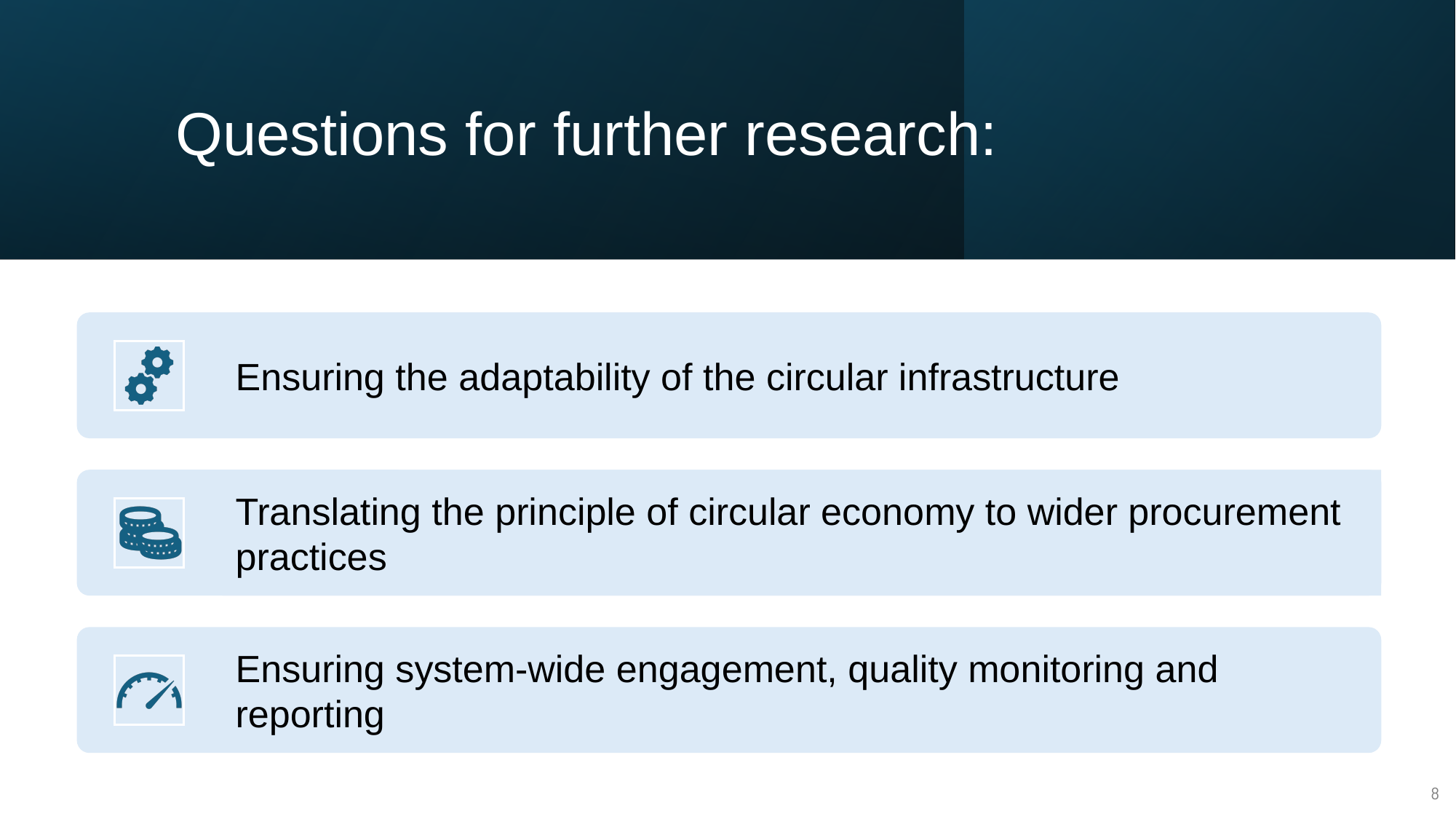

# Questions for further research:
Ensuring the adaptability of the circular infrastructure
Translating the principle of circular economy to wider procurement practices
Ensuring system-wide engagement, quality monitoring and reporting
8